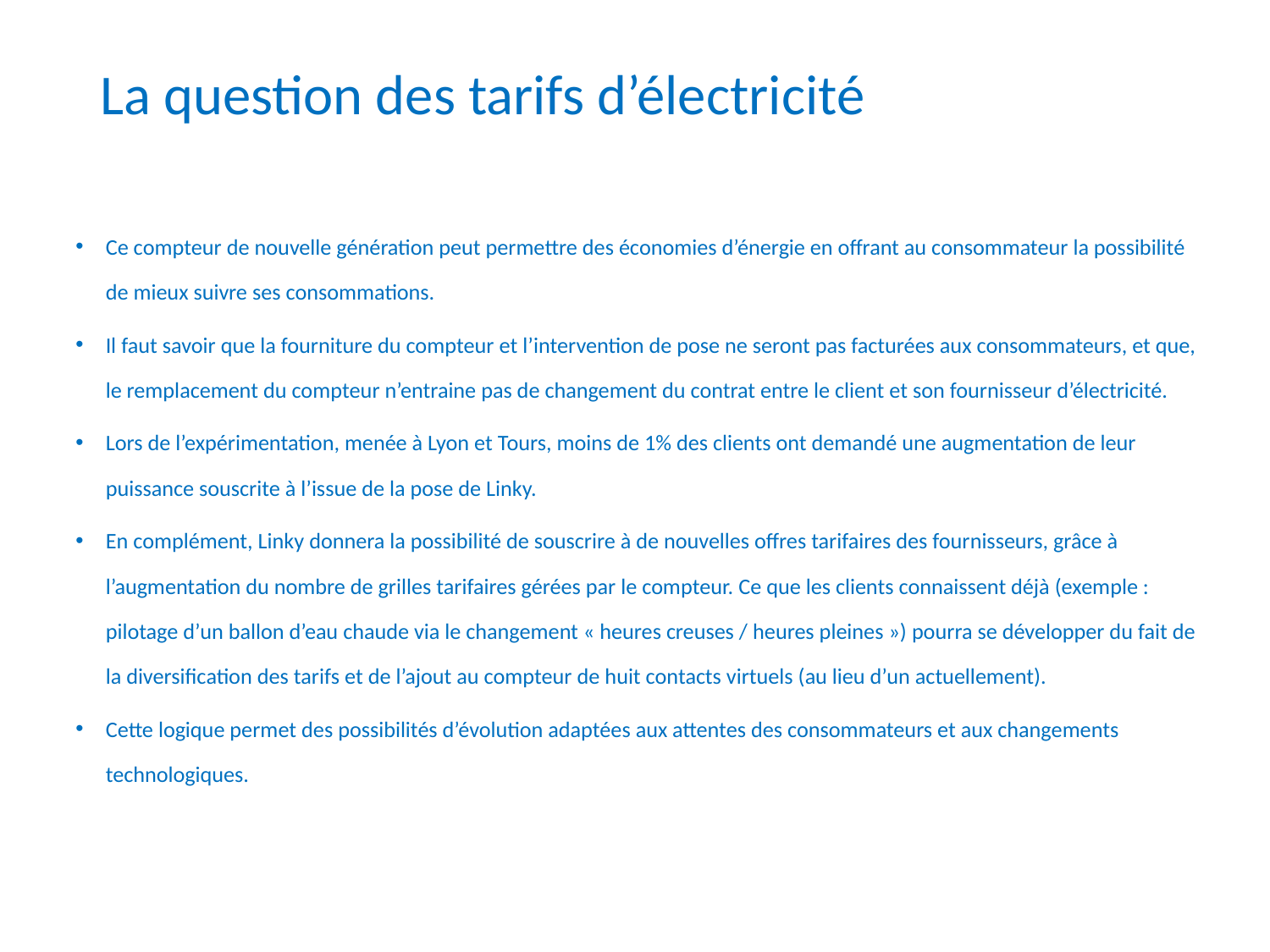

# La question des tarifs d’électricité
Ce compteur de nouvelle génération peut permettre des économies d’énergie en offrant au consommateur la possibilité de mieux suivre ses consommations.
Il faut savoir que la fourniture du compteur et l’intervention de pose ne seront pas facturées aux consommateurs, et que, le remplacement du compteur n’entraine pas de changement du contrat entre le client et son fournisseur d’électricité.
Lors de l’expérimentation, menée à Lyon et Tours, moins de 1% des clients ont demandé une augmentation de leur puissance souscrite à l’issue de la pose de Linky.
En complément, Linky donnera la possibilité de souscrire à de nouvelles offres tarifaires des fournisseurs, grâce à l’augmentation du nombre de grilles tarifaires gérées par le compteur. Ce que les clients connaissent déjà (exemple : pilotage d’un ballon d’eau chaude via le changement « heures creuses / heures pleines ») pourra se développer du fait de la diversification des tarifs et de l’ajout au compteur de huit contacts virtuels (au lieu d’un actuellement).
Cette logique permet des possibilités d’évolution adaptées aux attentes des consommateurs et aux changements technologiques.